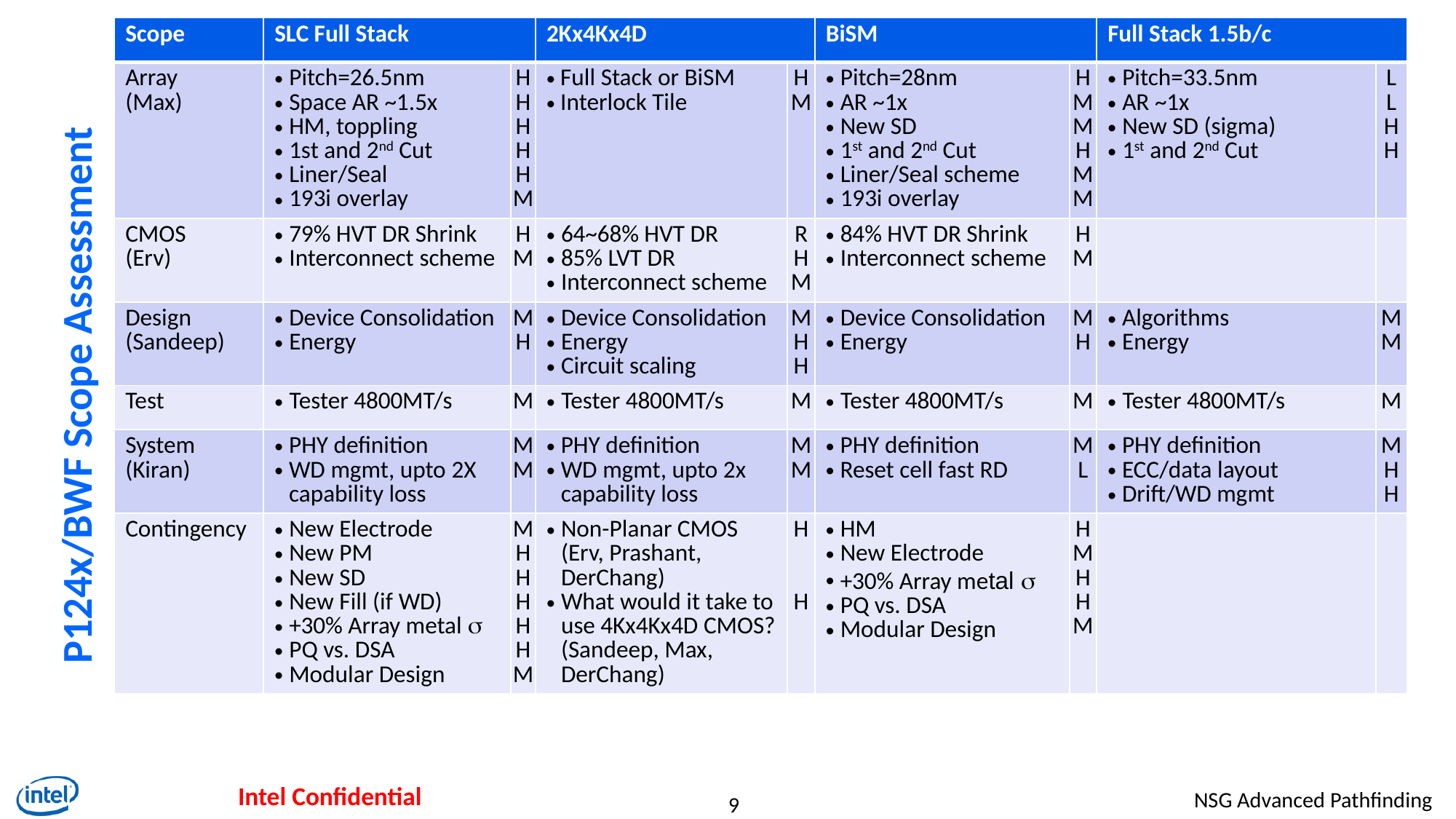

| Scope | SLC Full Stack |  | 2Kx4Kx4D |  | BiSM |  | Full Stack 1.5b/c |  |
| --- | --- | --- | --- | --- | --- | --- | --- | --- |
| Array (Max) | Pitch=26.5nm Space AR ~1.5x HM, toppling 1st and 2nd Cut Liner/Seal 193i overlay | H H H H H M | Full Stack or BiSM Interlock Tile | H M | Pitch=28nm AR ~1x New SD 1st and 2nd Cut Liner/Seal scheme 193i overlay | H M M H M M | Pitch=33.5nm AR ~1x New SD (sigma) 1st and 2nd Cut | L L H H |
| CMOS (Erv) | 79% HVT DR Shrink Interconnect scheme | H M | 64~68% HVT DR  85% LVT DR Interconnect scheme | R H M | 84% HVT DR Shrink Interconnect scheme | H M |  |  |
| Design (Sandeep) | Device Consolidation Energy | M H | Device Consolidation Energy Circuit scaling | M H H | Device Consolidation Energy | M H | Algorithms Energy | M M |
| Test | Tester 4800MT/s | M | Tester 4800MT/s | M | Tester 4800MT/s | M | Tester 4800MT/s | M |
| System (Kiran) | PHY definition WD mgmt, upto 2X capability loss | M M | PHY definition WD mgmt, upto 2x capability loss | M M | PHY definition Reset cell fast RD | M L | PHY definition ECC/data layout Drift/WD mgmt | M H H |
| Contingency | New Electrode New PM New SD New Fill (if WD) +30% Array metal σ PQ vs. DSA Modular Design | M H H H H HM | Non-Planar CMOS (Erv, Prashant, DerChang) What would it take to use 4Kx4Kx4D CMOS? (Sandeep, Max, DerChang) | H H | HM New Electrode +30% Array metal σ PQ vs. DSA Modular Design | H M H H M |  |  |
# P124x/BWF Scope Assessment